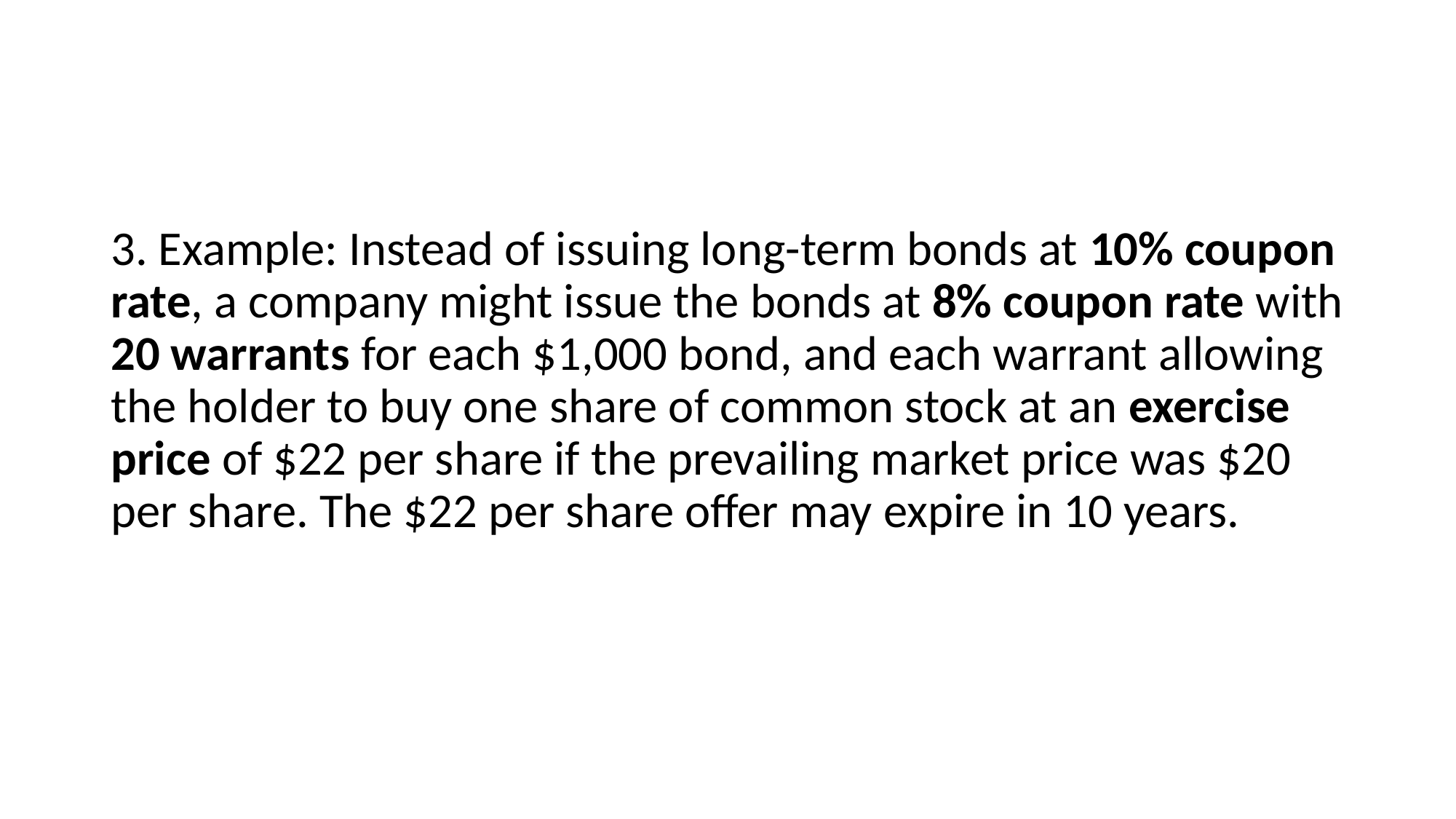

#
3. Example: Instead of issuing long-term bonds at 10% coupon rate, a company might issue the bonds at 8% coupon rate with 20 warrants for each $1,000 bond, and each warrant allowing the holder to buy one share of common stock at an exercise price of $22 per share if the prevailing market price was $20 per share. The $22 per share offer may expire in 10 years.